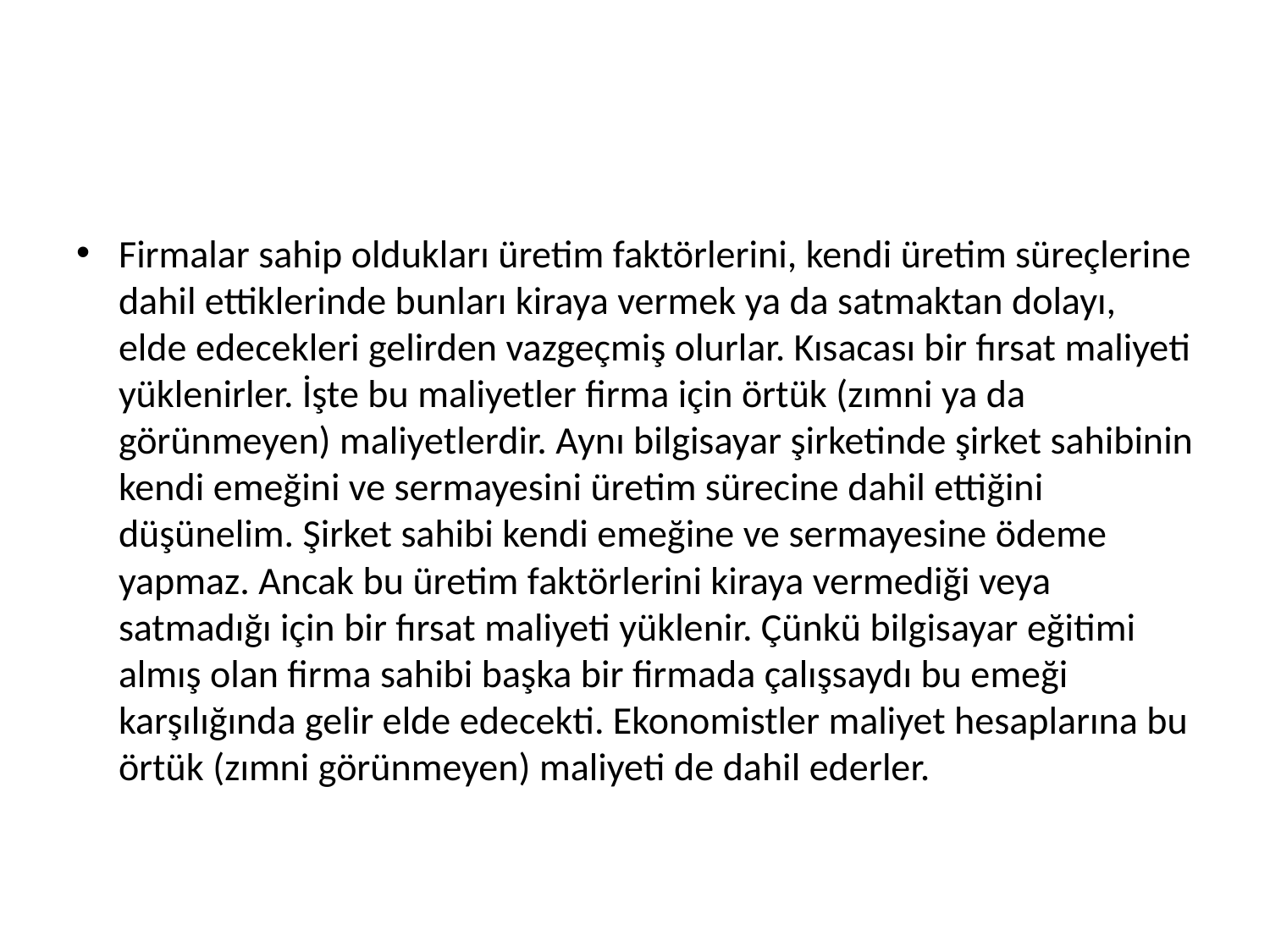

#
Firmalar sahip oldukları üretim faktörlerini, kendi üretim süreçlerine dahil ettiklerinde bunları kiraya vermek ya da satmaktan dolayı, elde edecekleri gelirden vazgeçmiş olurlar. Kısacası bir fırsat maliyeti yüklenirler. İşte bu maliyetler firma için örtük (zımni ya da görünmeyen) maliyetlerdir. Aynı bilgisayar şirketinde şirket sahibinin kendi emeğini ve sermayesini üretim sürecine dahil ettiğini düşünelim. Şirket sahibi kendi emeğine ve sermayesine ödeme yapmaz. Ancak bu üretim faktörlerini kiraya vermediği veya satmadığı için bir fırsat maliyeti yüklenir. Çünkü bilgisayar eğitimi almış olan firma sahibi başka bir firmada çalışsaydı bu emeği karşılığında gelir elde edecekti. Ekonomistler maliyet hesaplarına bu örtük (zımni görünmeyen) maliyeti de dahil ederler.